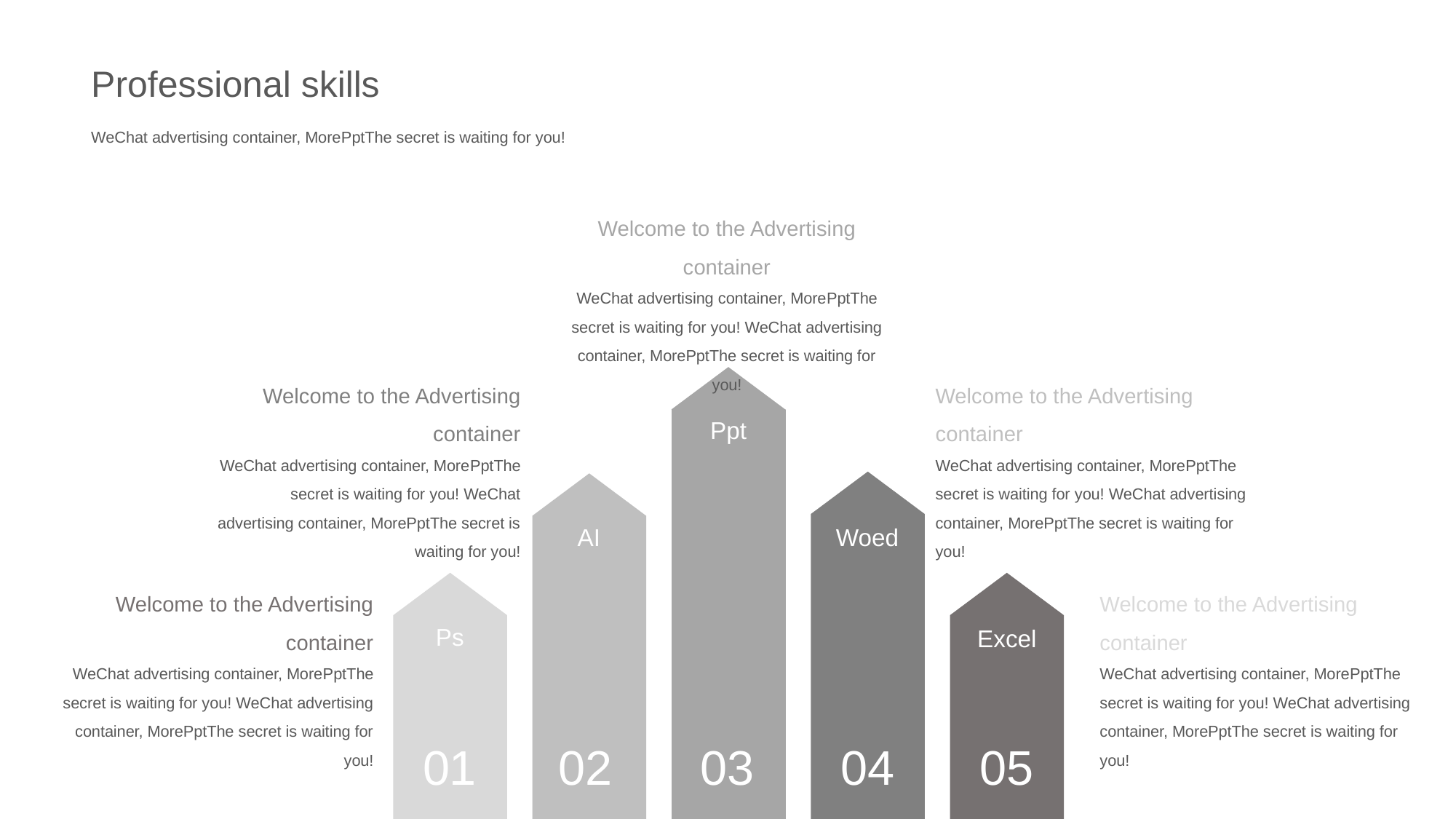

Professional skills
WeChat advertising container, MorePptThe secret is waiting for you!
Welcome to the Advertising container
WeChat advertising container, MorePptThe secret is waiting for you! WeChat advertising container, MorePptThe secret is waiting for you!
Welcome to the Advertising container
WeChat advertising container, MorePptThe secret is waiting for you! WeChat advertising container, MorePptThe secret is waiting for you!
Welcome to the Advertising container
WeChat advertising container, MorePptThe secret is waiting for you! WeChat advertising container, MorePptThe secret is waiting for you!

Ppt
03

Woed
04

AI
02
Welcome to the Advertising container
WeChat advertising container, MorePptThe secret is waiting for you! WeChat advertising container, MorePptThe secret is waiting for you!

Ps
01

Excel
05
Welcome to the Advertising container
WeChat advertising container, MorePptThe secret is waiting for you! WeChat advertising container, MorePptThe secret is waiting for you!